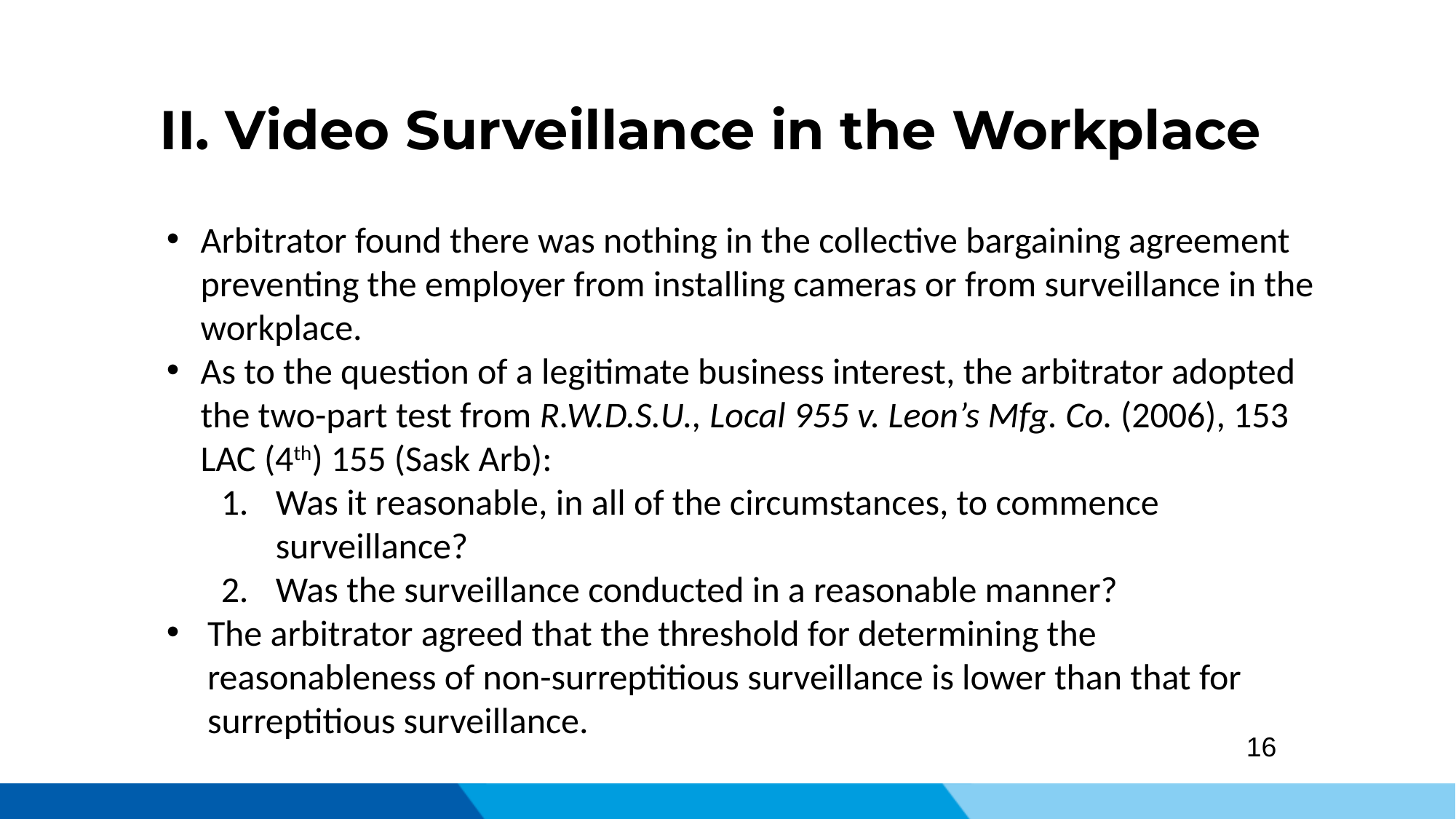

II. Video Surveillance in the Workplace

Arbitrator found there was nothing in the collective bargaining agreement preventing the employer from installing cameras or from surveillance in the workplace.
As to the question of a legitimate business interest, the arbitrator adopted the two-part test from R.W.D.S.U., Local 955 v. Leon’s Mfg. Co. (2006), 153 LAC (4th) 155 (Sask Arb):
Was it reasonable, in all of the circumstances, to commence surveillance?
Was the surveillance conducted in a reasonable manner?
The arbitrator agreed that the threshold for determining the reasonableness of non-surreptitious surveillance is lower than that for surreptitious surveillance.